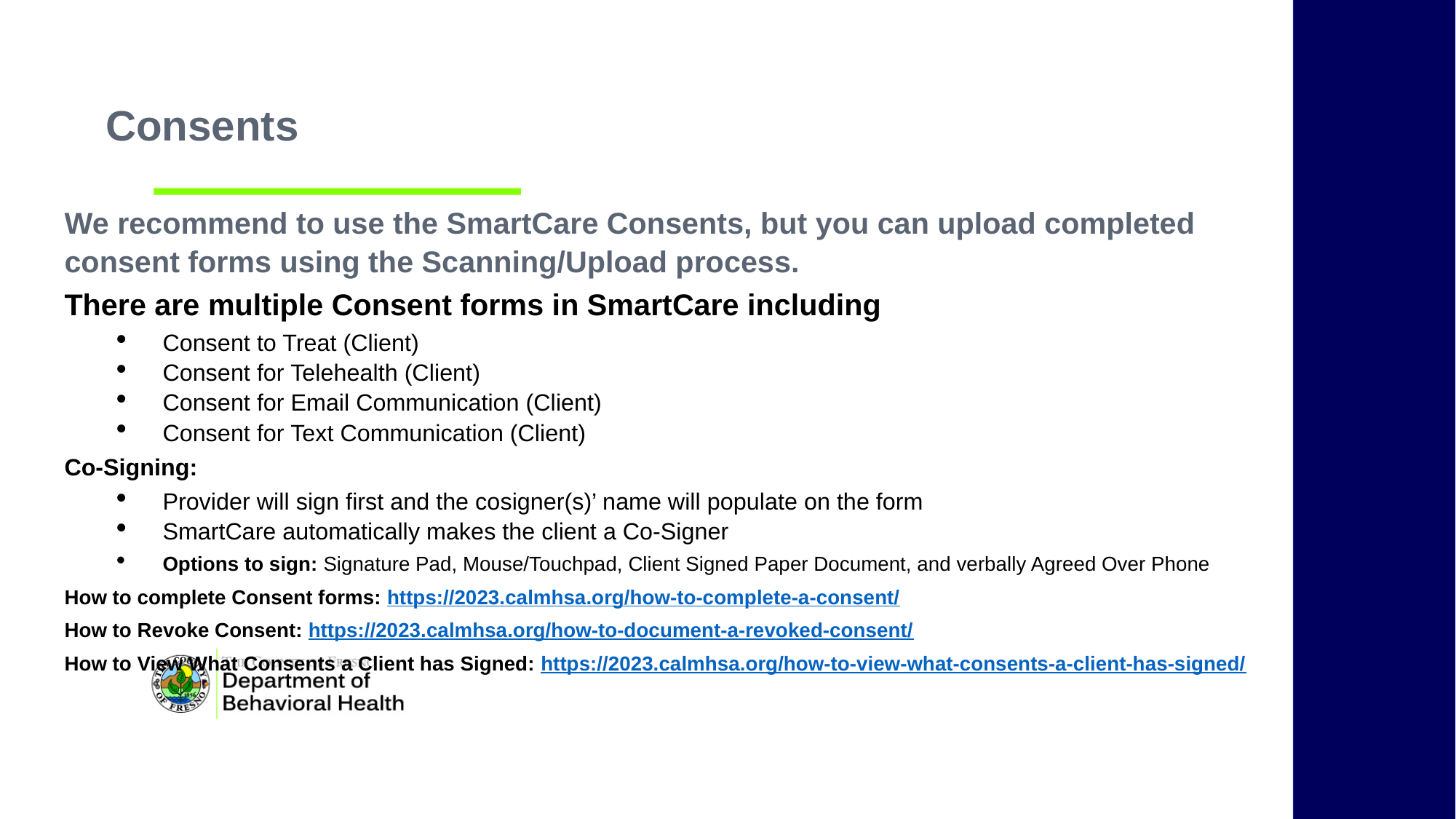

Consents
We recommend to use the SmartCare Consents, but you can upload completed consent forms using the Scanning/Upload process.
There are multiple Consent forms in SmartCare including
Consent to Treat (Client)
Consent for Telehealth (Client)
Consent for Email Communication (Client)
Consent for Text Communication (Client)
Co-Signing:
Provider will sign first and the cosigner(s)’ name will populate on the form
SmartCare automatically makes the client a Co-Signer
Options to sign: Signature Pad, Mouse/Touchpad, Client Signed Paper Document, and verbally Agreed Over Phone
How to complete Consent forms: https://2023.calmhsa.org/how-to-complete-a-consent/
How to Revoke Consent: https://2023.calmhsa.org/how-to-document-a-revoked-consent/
How to View What Consents a Client has Signed: https://2023.calmhsa.org/how-to-view-what-consents-a-client-has-signed/